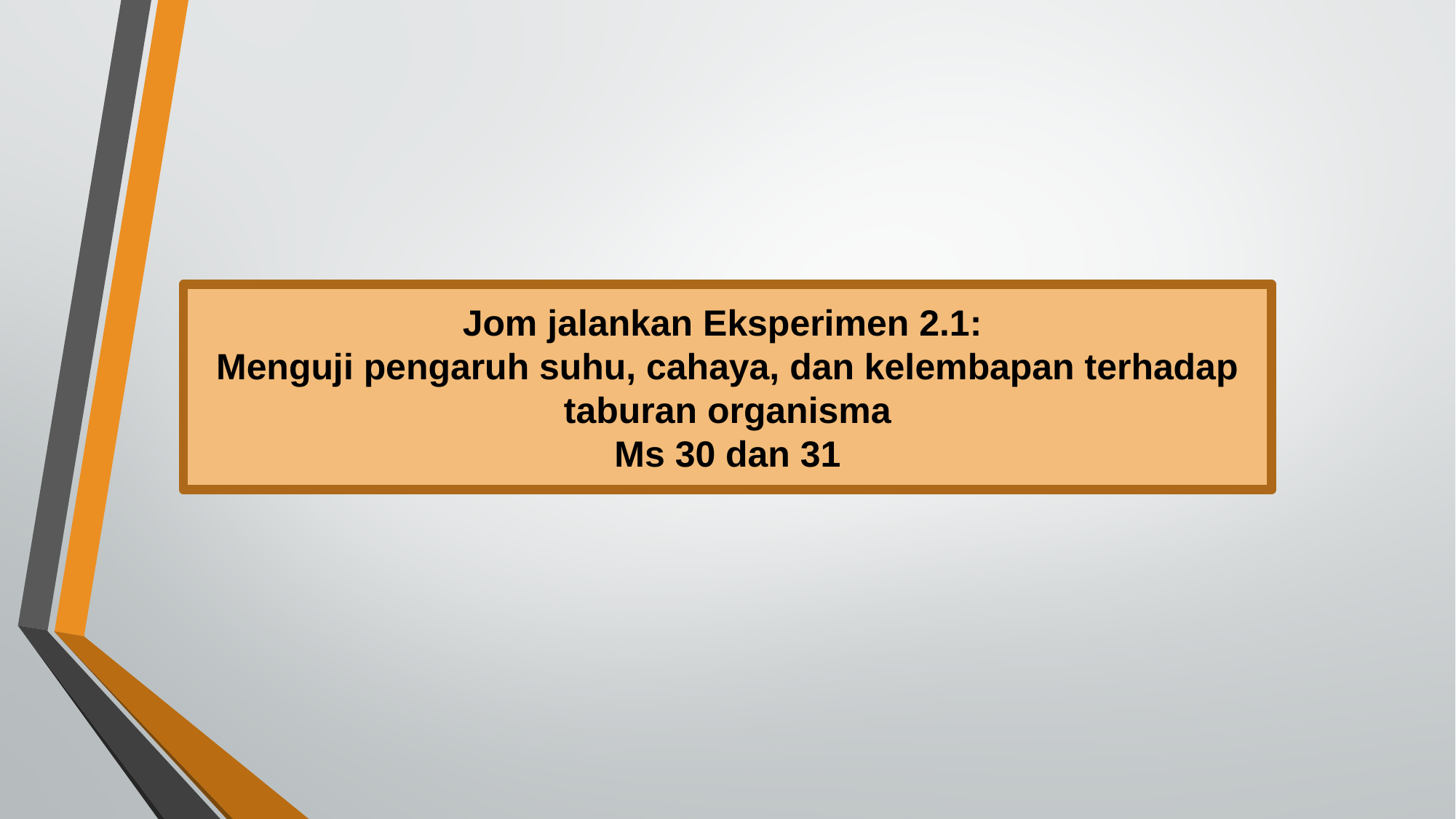

Jom jalankan Eksperimen 2.1:
Menguji pengaruh suhu, cahaya, dan kelembapan terhadap taburan organisma
Ms 30 dan 31